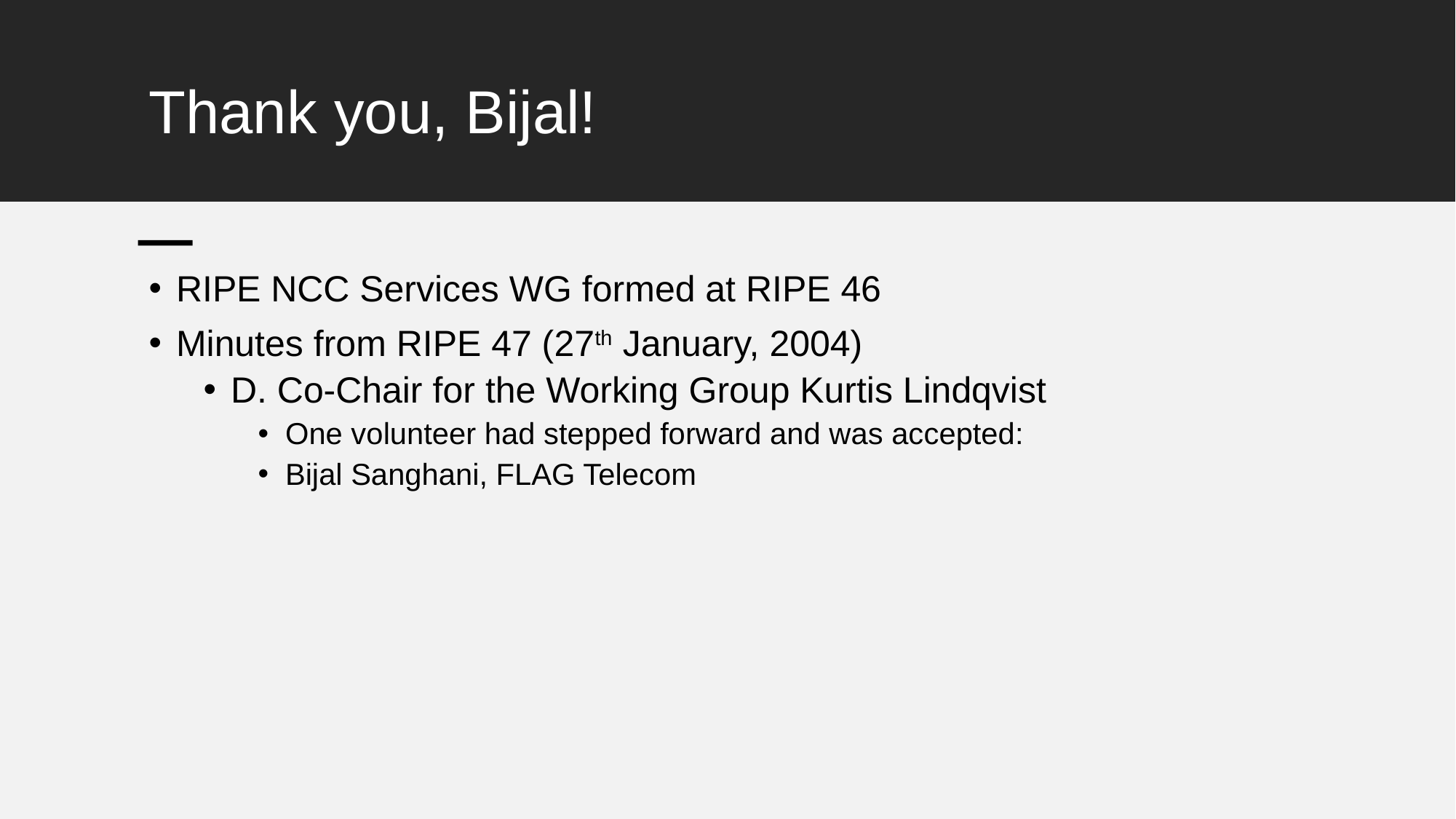

# Thank you, Bijal!

RIPE NCC Services WG formed at RIPE 46
Minutes from RIPE 47 (27th January, 2004)
D. Co-Chair for the Working Group Kurtis Lindqvist
One volunteer had stepped forward and was accepted:
Bijal Sanghani, FLAG Telecom